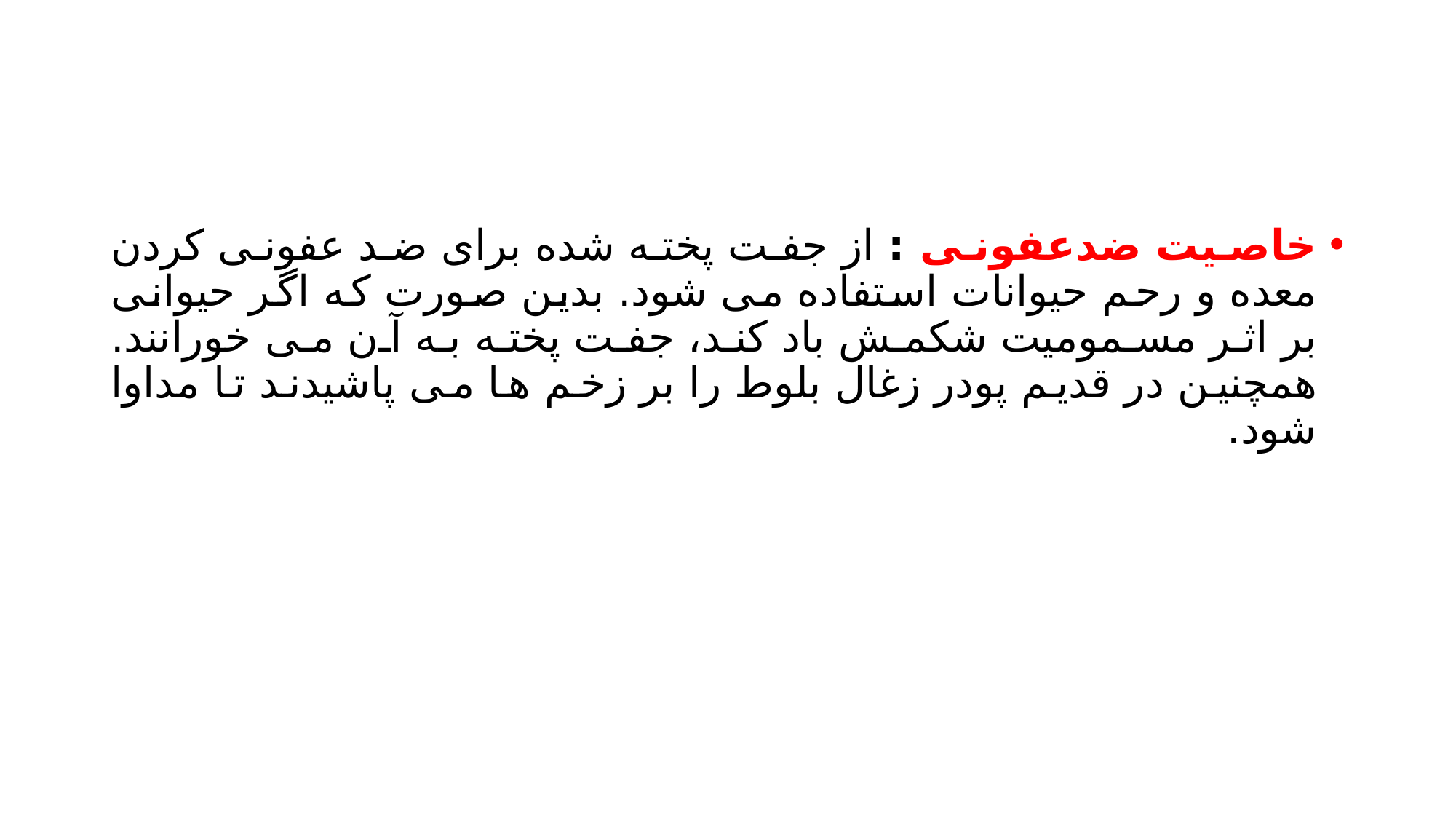

#
خاصیت ضدعفونی : از جفت پخته شده برای ضد عفونی کردن معده و رحم حیوانات استفاده می شود. بدین صورت که اگر حیوانی بر اثر مسمومیت شکمش باد کند، جفت پخته به آن می خورانند. همچنین در قدیم پودر زغال بلوط را بر زخم ها می پاشیدند تا مداوا شود.